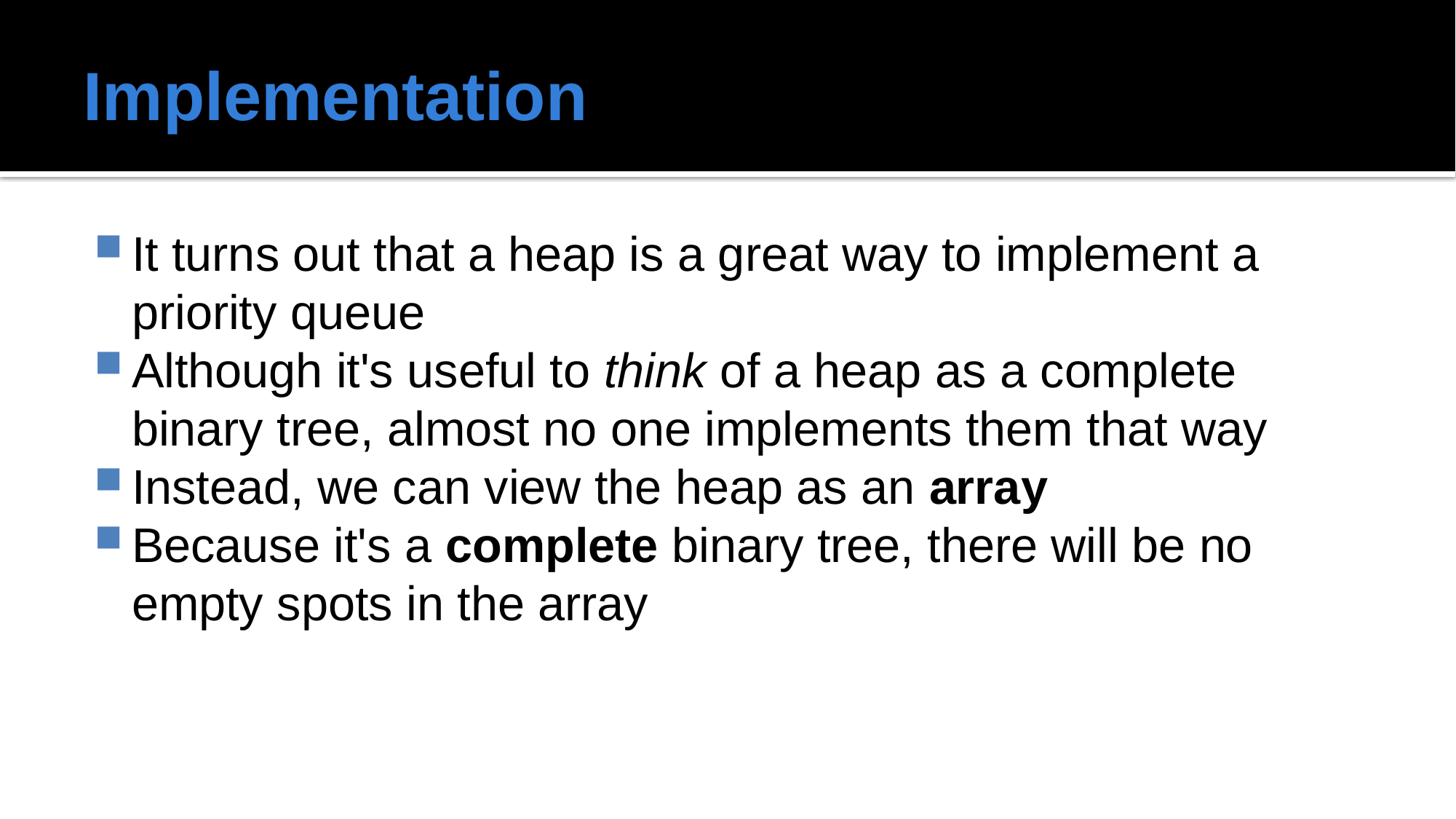

# Implementation
It turns out that a heap is a great way to implement a priority queue
Although it's useful to think of a heap as a complete binary tree, almost no one implements them that way
Instead, we can view the heap as an array
Because it's a complete binary tree, there will be no empty spots in the array